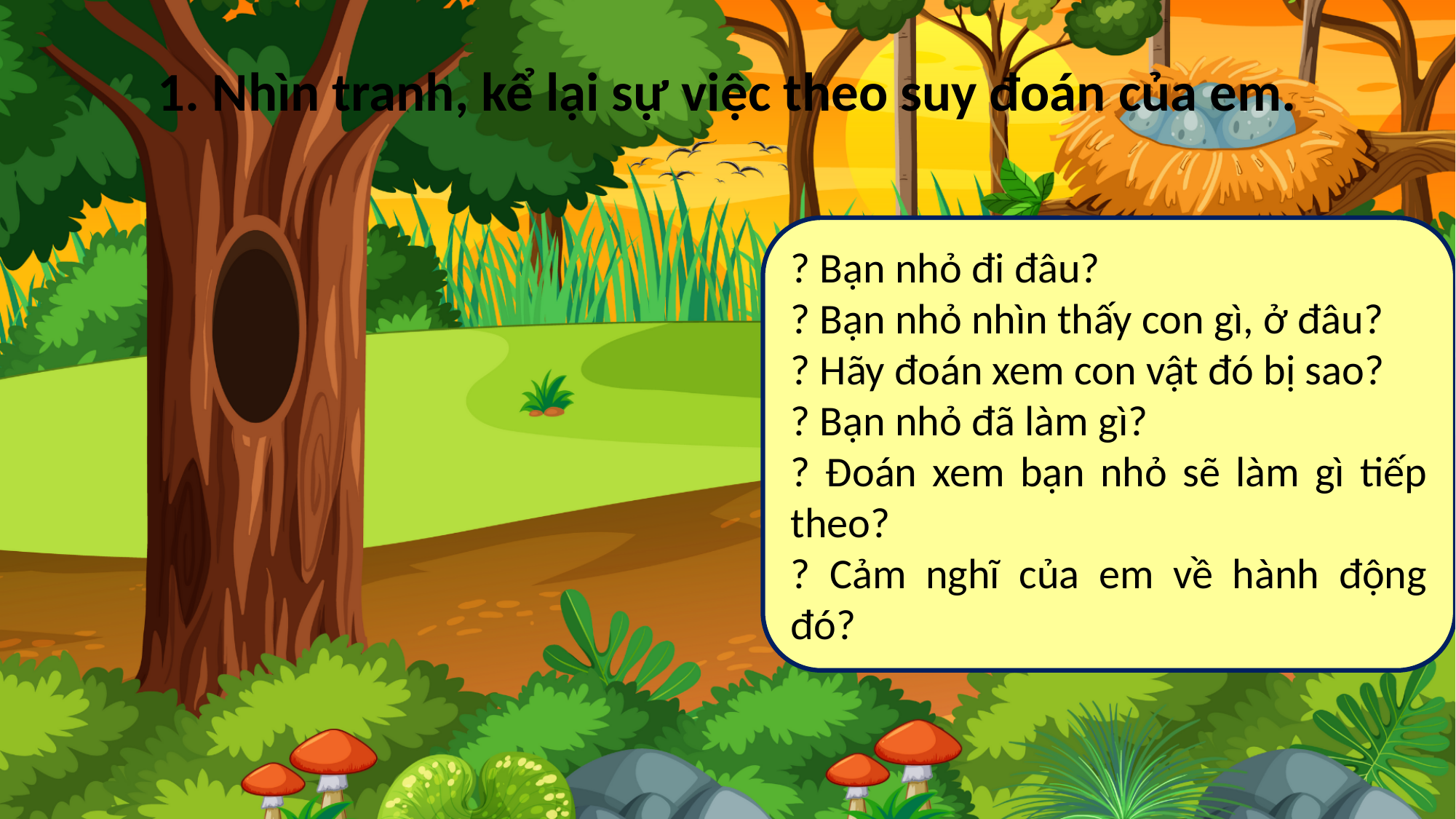

1. Nhìn tranh, kể lại sự việc theo suy đoán của em.
? Bạn nhỏ đi đâu?
? Bạn nhỏ nhìn thấy con gì, ở đâu?
? Hãy đoán xem con vật đó bị sao?
? Bạn nhỏ đã làm gì?
? Đoán xem bạn nhỏ sẽ làm gì tiếp theo?
? Cảm nghĩ của em về hành động đó?